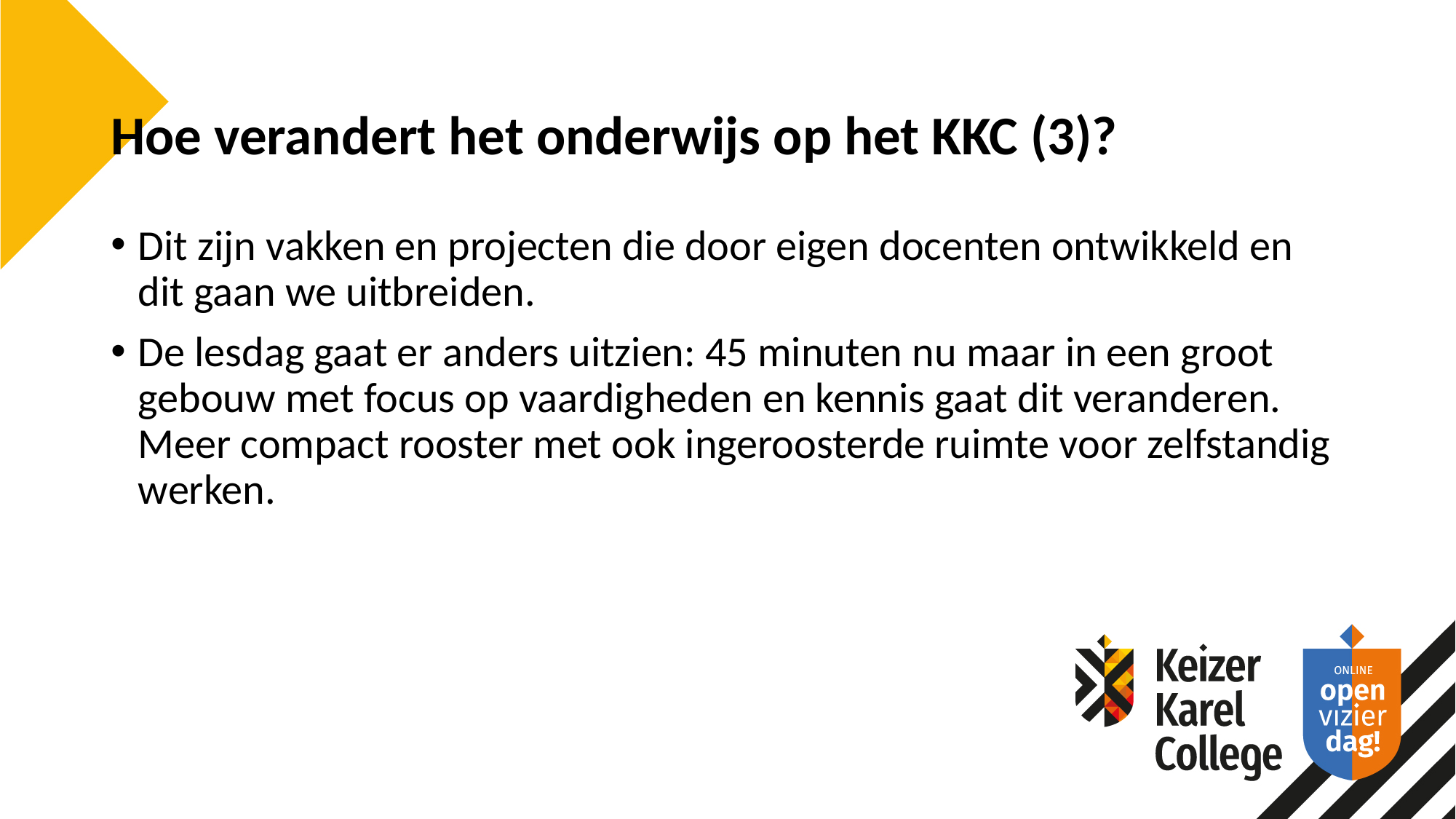

# Hoe verandert het onderwijs op het KKC (3)?
Dit zijn vakken en projecten die door eigen docenten ontwikkeld en dit gaan we uitbreiden.
De lesdag gaat er anders uitzien: 45 minuten nu maar in een groot gebouw met focus op vaardigheden en kennis gaat dit veranderen. Meer compact rooster met ook ingeroosterde ruimte voor zelfstandig werken.